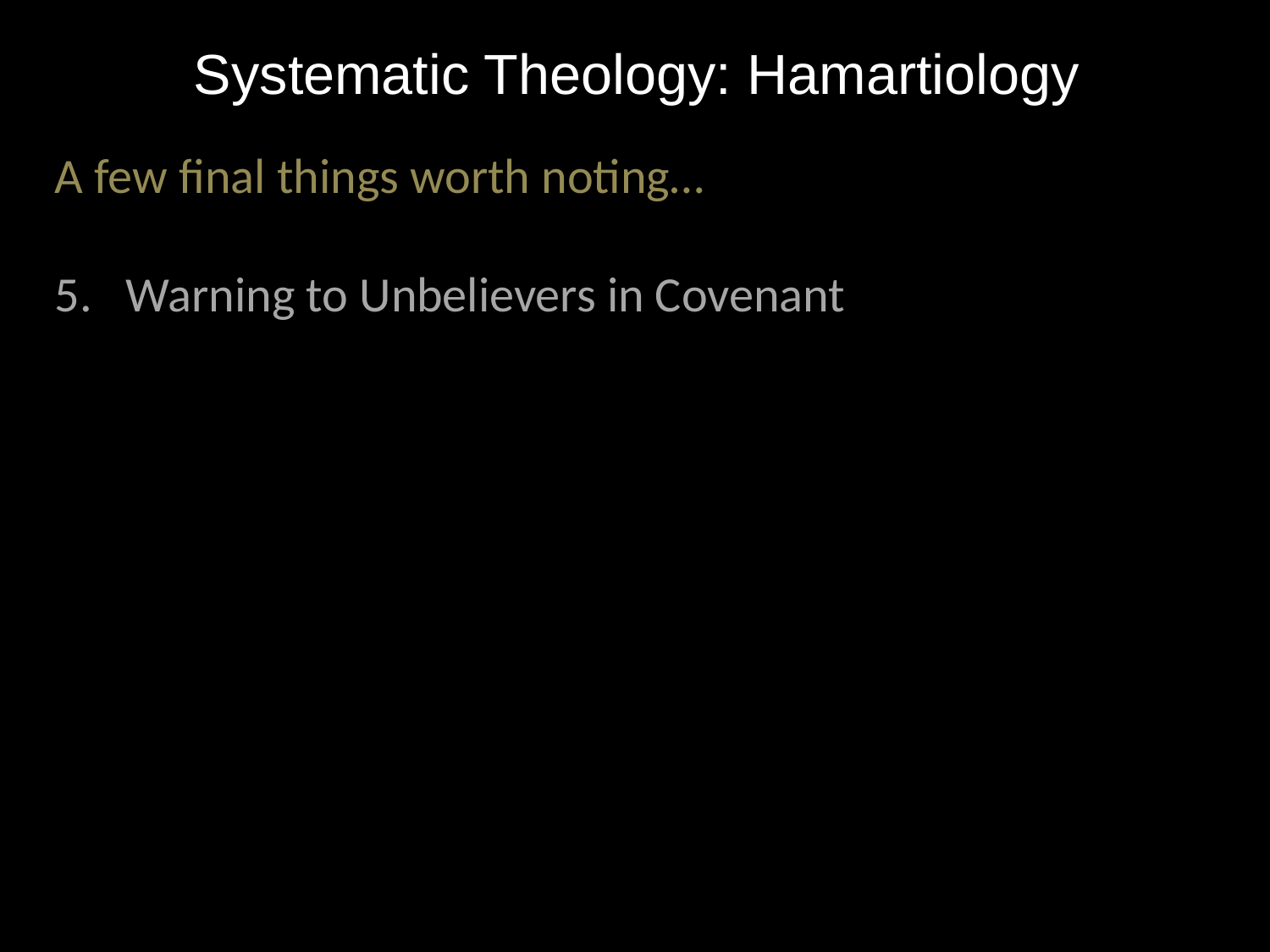

Systematic Theology: Hamartiology
A few final things worth noting…

5.   Warning to Unbelievers in Covenant